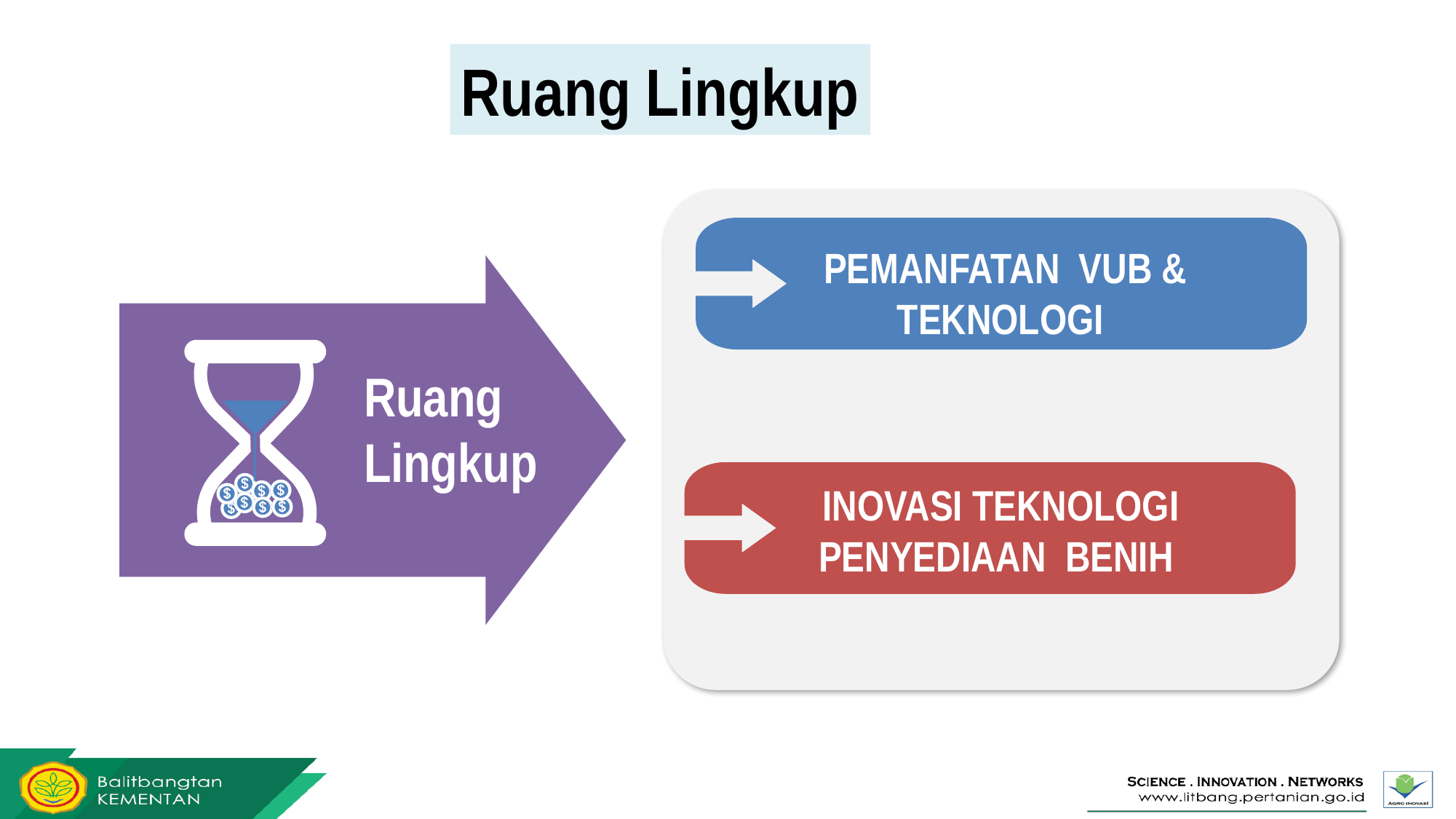

Ruang Lingkup

PEMANFATAN  VUB & TEKNOLOGI

Ruang Lingkup

INOVASI TEKNOLOGI
PENYEDIAAN  BENIH